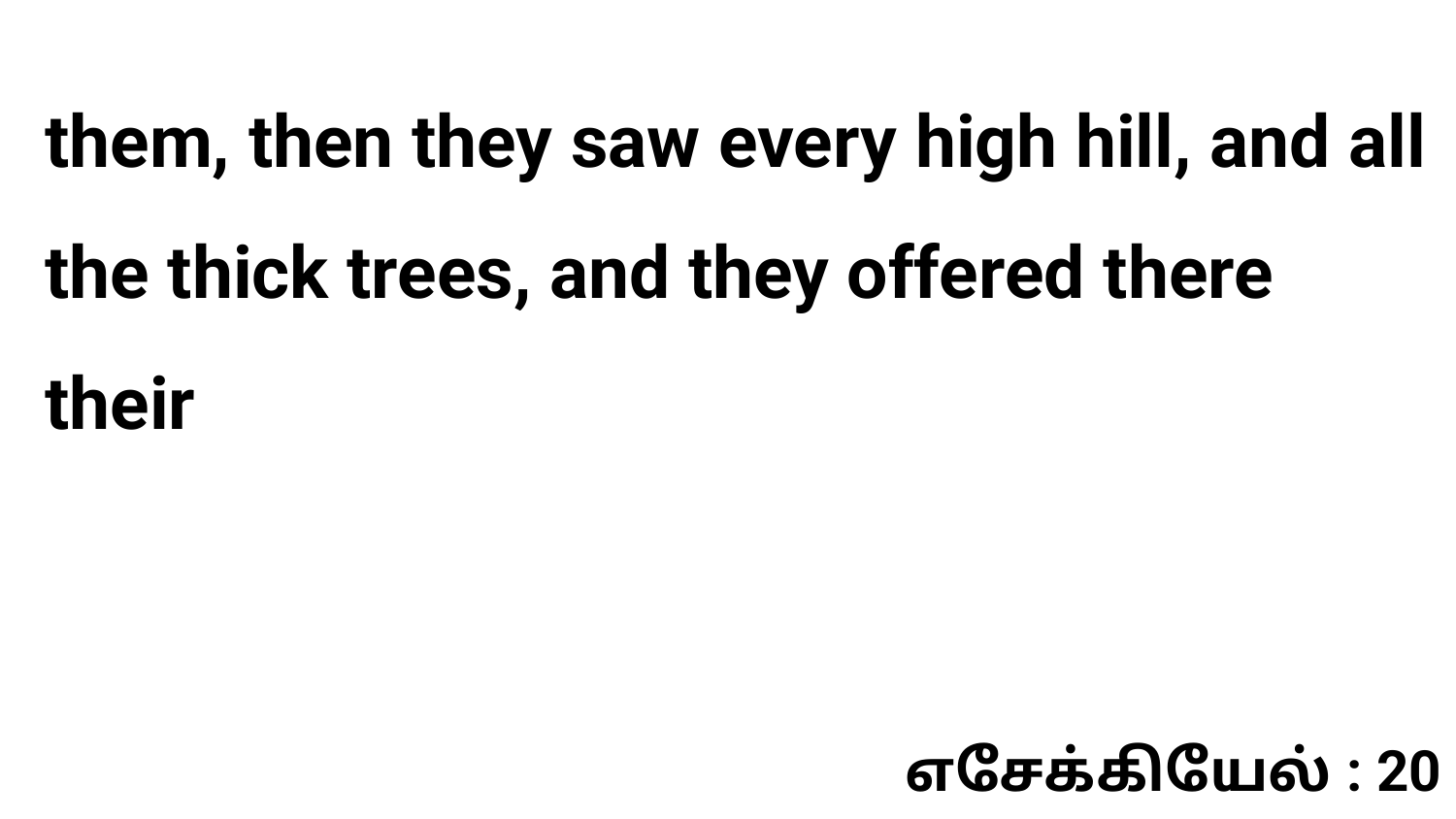

them, then they saw every high hill, and all the thick trees, and they offered there their
எசேக்கியேல் : 20